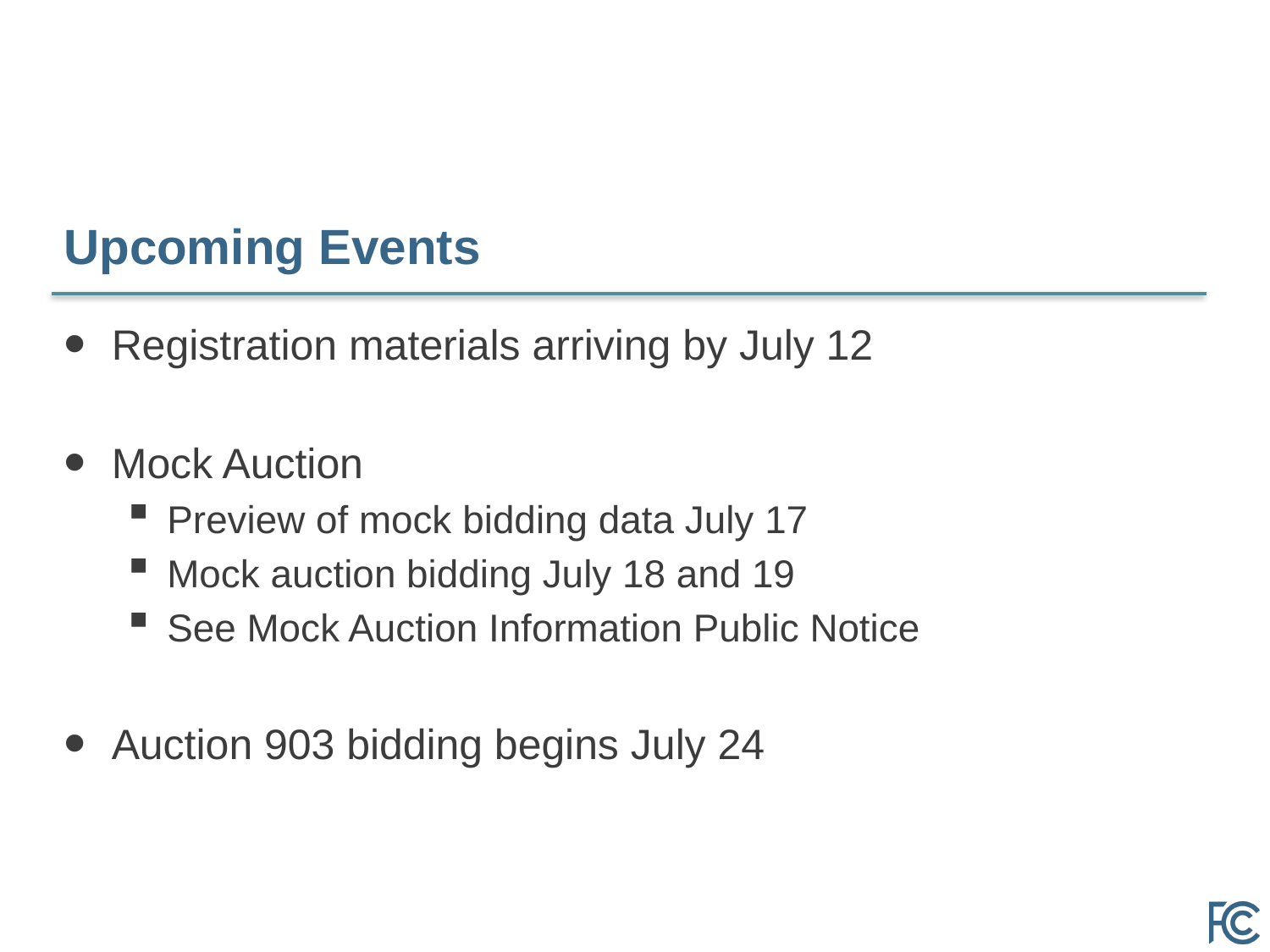

# Upcoming Events
Registration materials arriving by July 12

Mock Auction
Preview of mock bidding data July 17
Mock auction bidding July 18 and 19
See Mock Auction Information Public Notice

Auction 903 bidding begins July 24